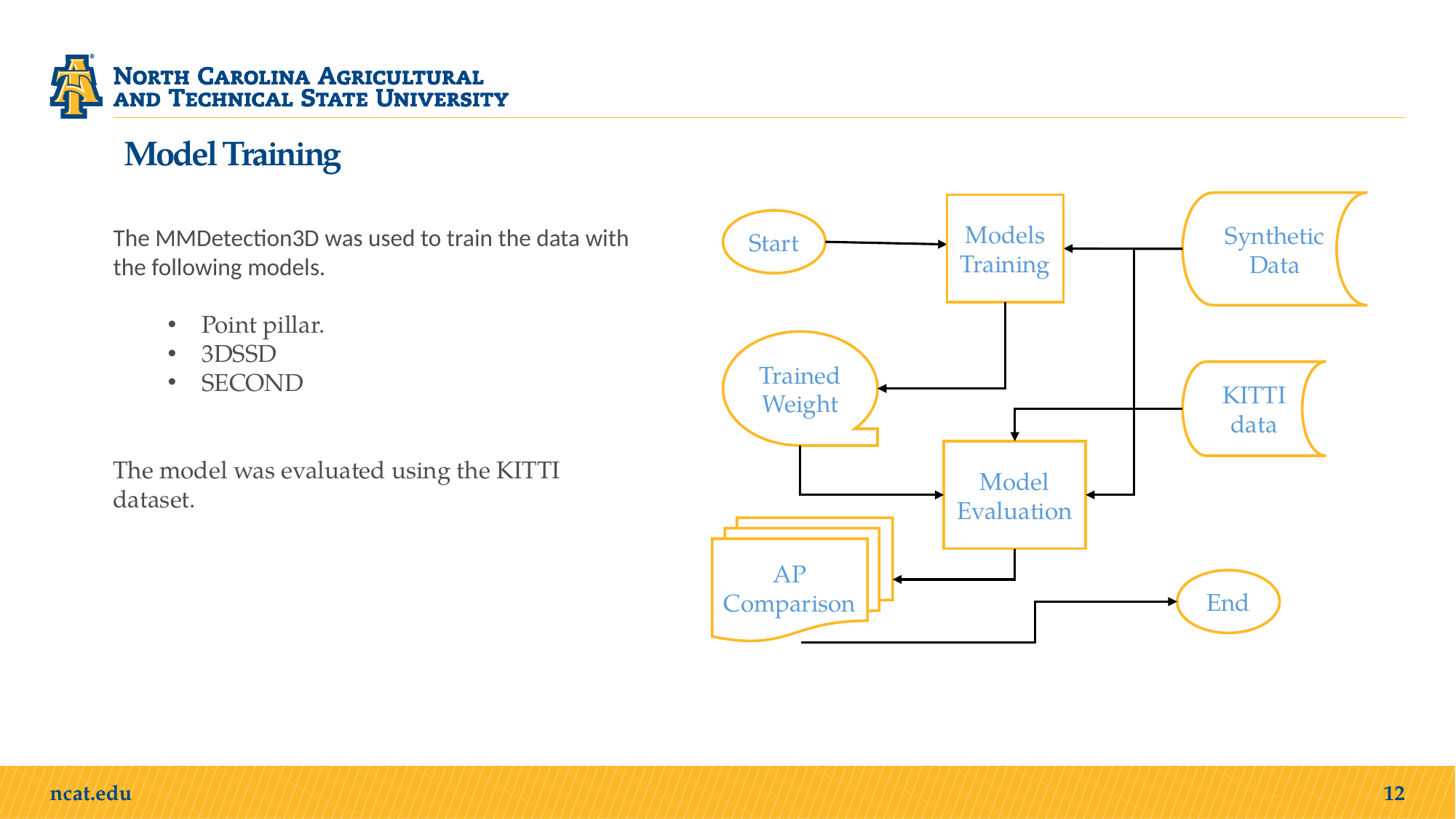

# Model Training
Synthetic Data
Models Training
Start
Trained Weight
KITTI data
Model Evaluation
AP Comparison
End
The MMDetection3D was used to train the data with the following models.

Point pillar.
3DSSD
SECOND

The model was evaluated using the KITTI dataset.
12